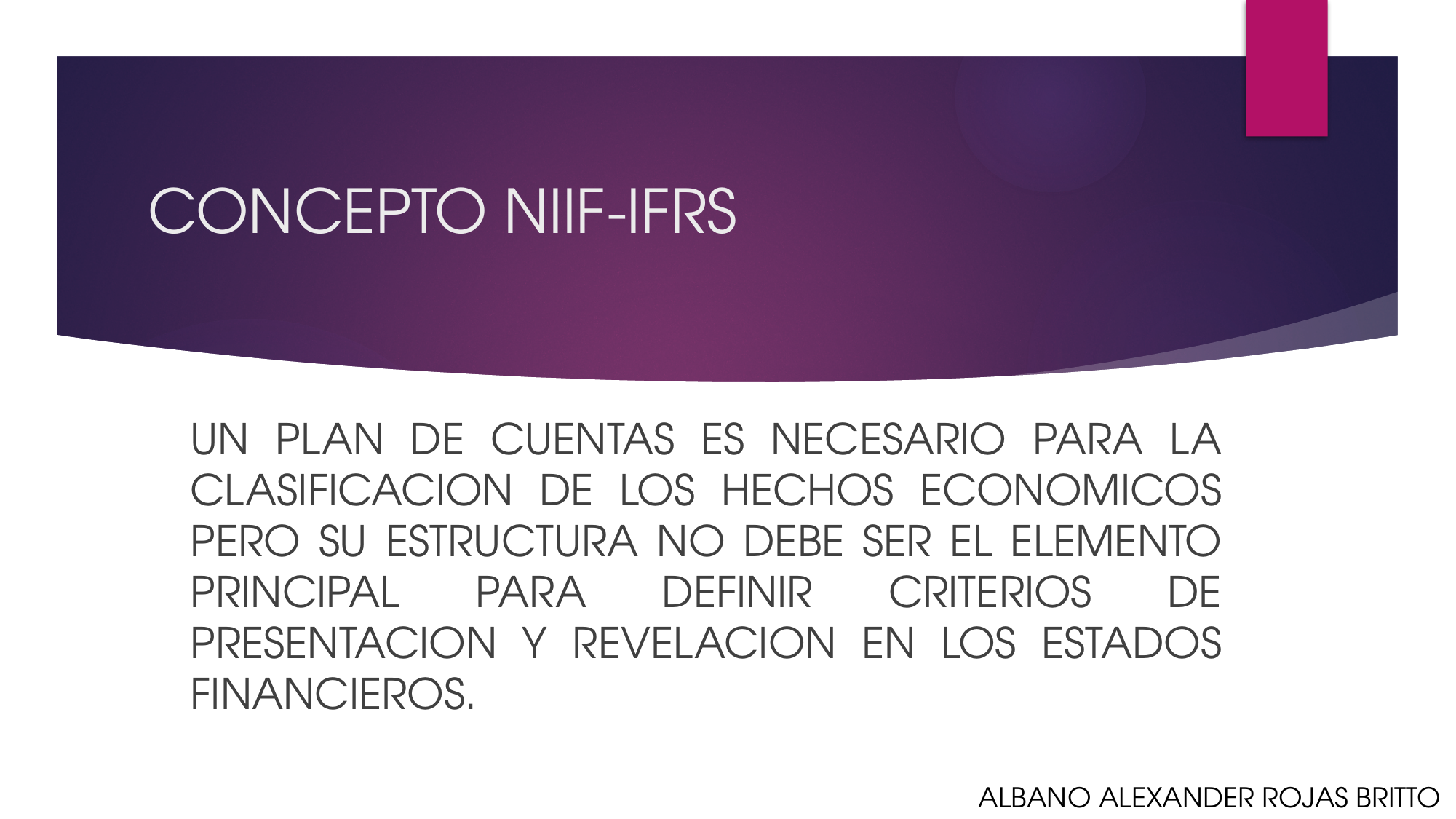

# CONCEPTO NIIF-IFRS
UN PLAN DE CUENTAS ES NECESARIO PARA LA CLASIFICACION DE LOS HECHOS ECONOMICOS PERO SU ESTRUCTURA NO DEBE SER EL ELEMENTO PRINCIPAL PARA DEFINIR CRITERIOS DE PRESENTACION Y REVELACION EN LOS ESTADOS FINANCIEROS.
ALBANO ALEXANDER ROJAS BRITTO